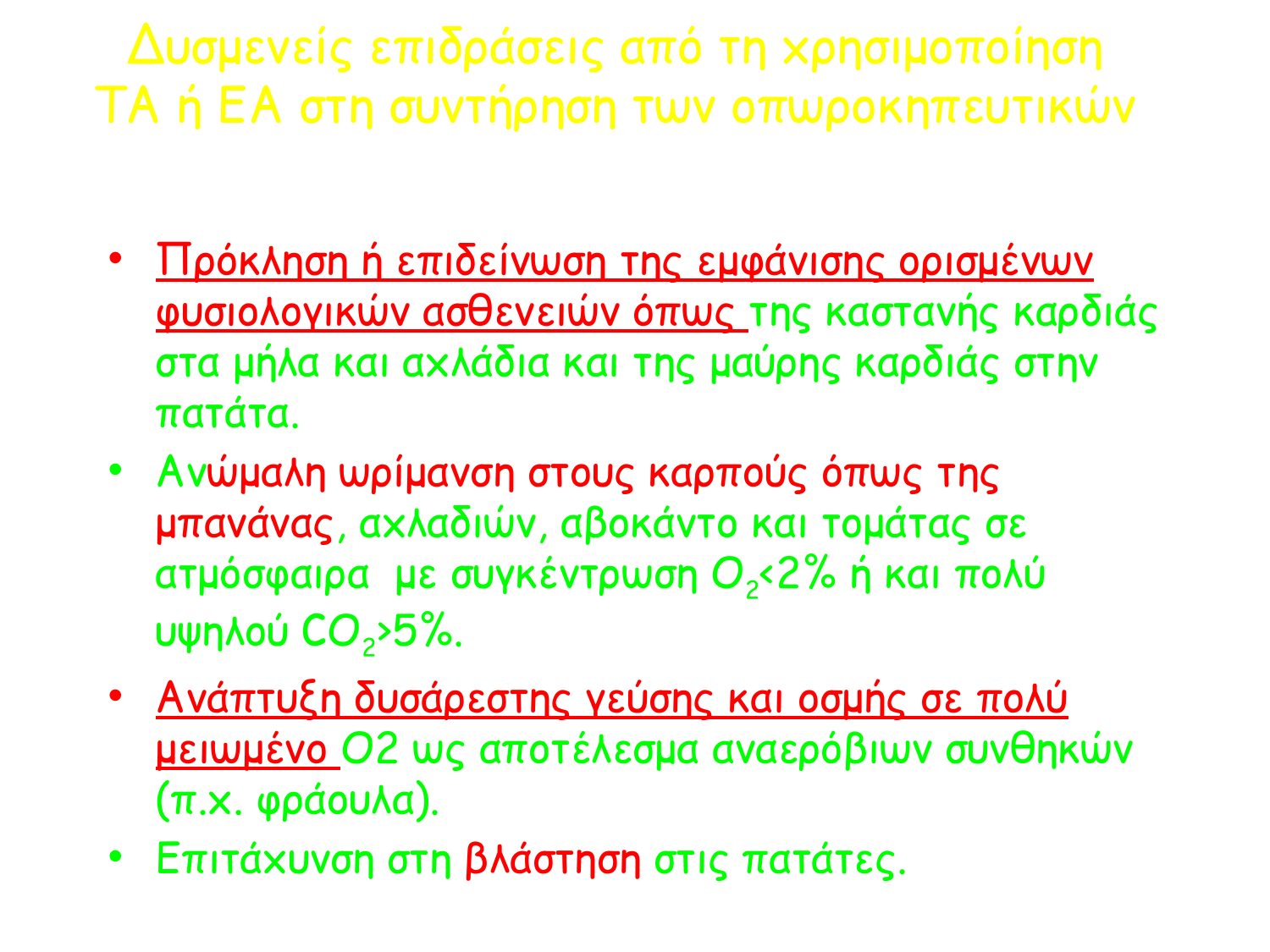

# Δυσμενείς επιδράσεις από τη χρησιμοποίηση ΤΑ ή ΕΑ στη συντήρηση των οπωροκηπευτικών
Πρόκληση ή επιδείνωση της εμφάνισης ορισμένων φυσιολογικών ασθενειών όπως της καστανής καρδιάς στα μήλα και αχλάδια και της μαύρης καρδιάς στην πατάτα.
Ανώμαλη ωρίμανση στους καρπούς όπως της μπανάνας, αχλαδιών, αβοκάντο και τομάτας σε ατμόσφαιρα  με συγκέντρωση Ο2<2% ή και πολύ υψηλού CO2>5%.
Ανάπτυξη δυσάρεστης γεύσης και οσμής σε πολύ μειωμένο Ο2 ως αποτέλεσμα αναερόβιων συνθηκών (π.χ. φράουλα).
Επιτάχυνση στη βλάστηση στις πατάτες.